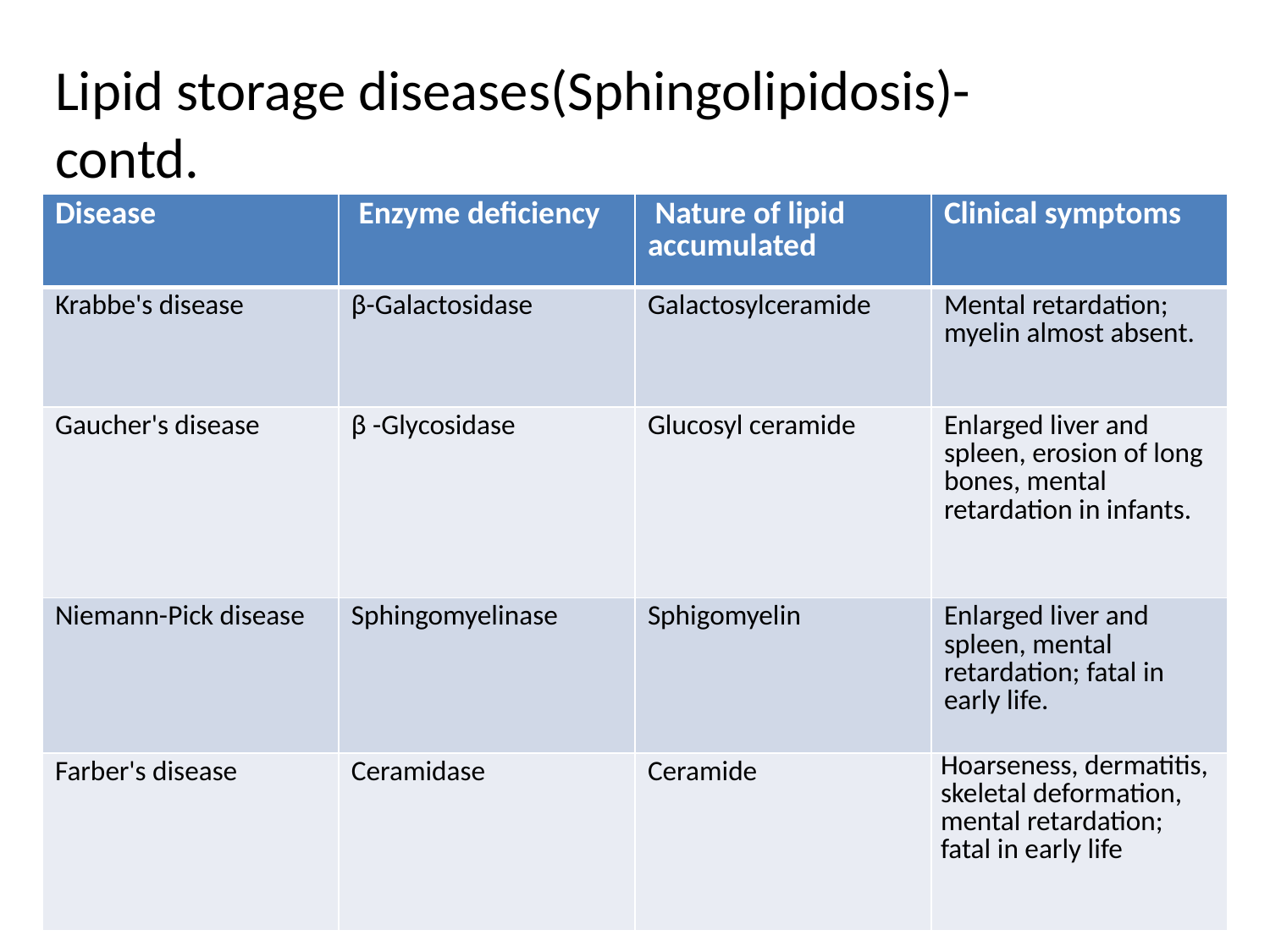

# Lipid storage diseases(Sphingolipidosis)- contd.
| Disease | Enzyme deficiency | Nature of lipid accumulated | Clinical symptoms |
| --- | --- | --- | --- |
| Krabbe's disease | β-Galactosidase | Galactosylceramide | Mental retardation; myelin almost absent. |
| Gaucher's disease | β -Glycosidase | Glucosyl ceramide | Enlarged liver and spleen, erosion of long bones, mental retardation in infants. |
| Niemann-Pick disease | Sphingomyelinase | Sphigomyelin | Enlarged liver and spleen, mental retardation; fatal in early life. |
| Farber's disease | Ceramidase | Ceramide | Hoarseness, dermatitis, skeletal deformation, mental retardation; fatal in early life |
6/29/2012
Biochemistry for medics
75